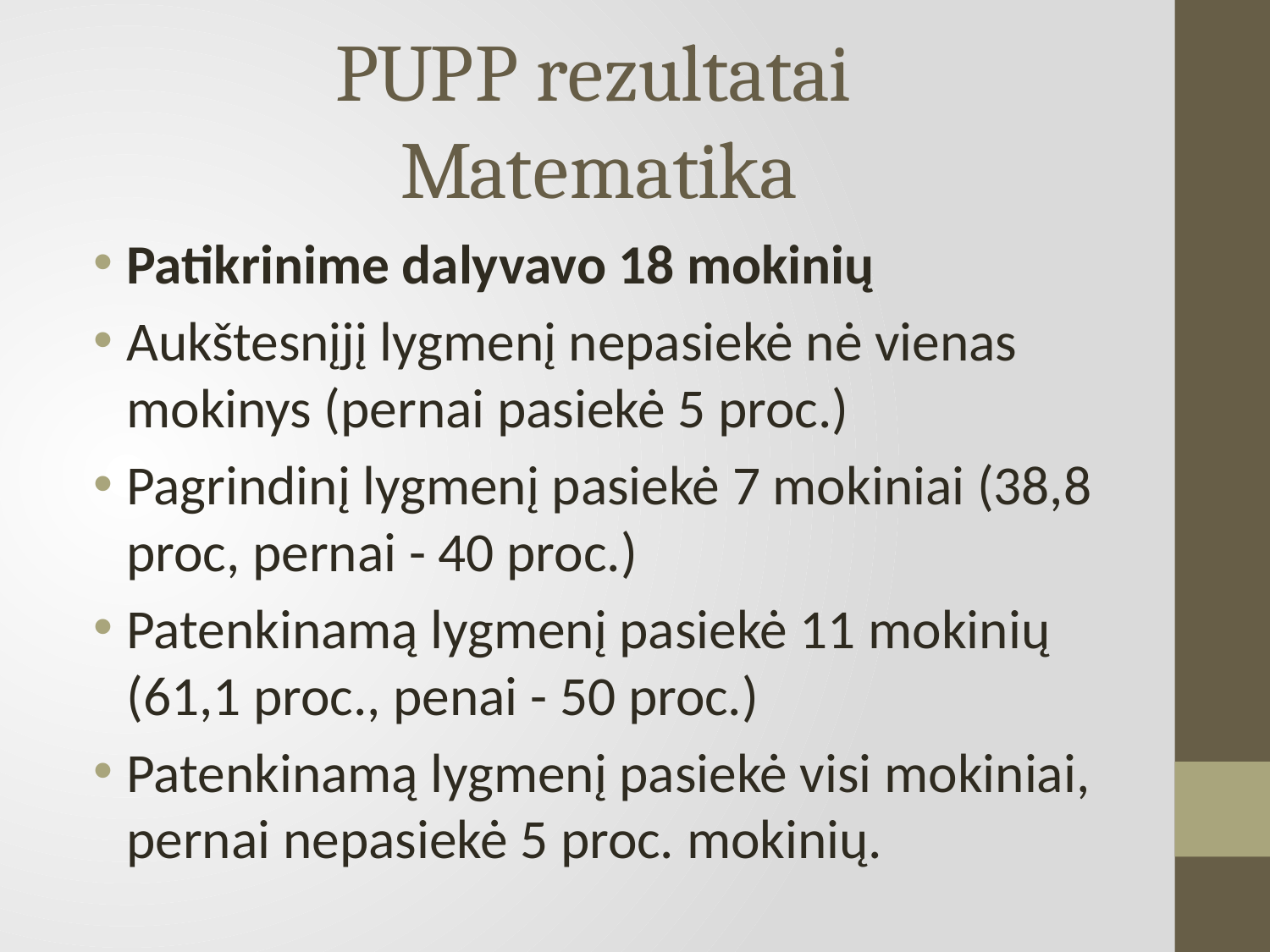

# PUPP rezultatai Matematika
Patikrinime dalyvavo 18 mokinių
Aukštesnįjį lygmenį nepasiekė nė vienas mokinys (pernai pasiekė 5 proc.)
Pagrindinį lygmenį pasiekė 7 mokiniai (38,8 proc, pernai - 40 proc.)
Patenkinamą lygmenį pasiekė 11 mokinių (61,1 proc., penai - 50 proc.)
Patenkinamą lygmenį pasiekė visi mokiniai, pernai nepasiekė 5 proc. mokinių.